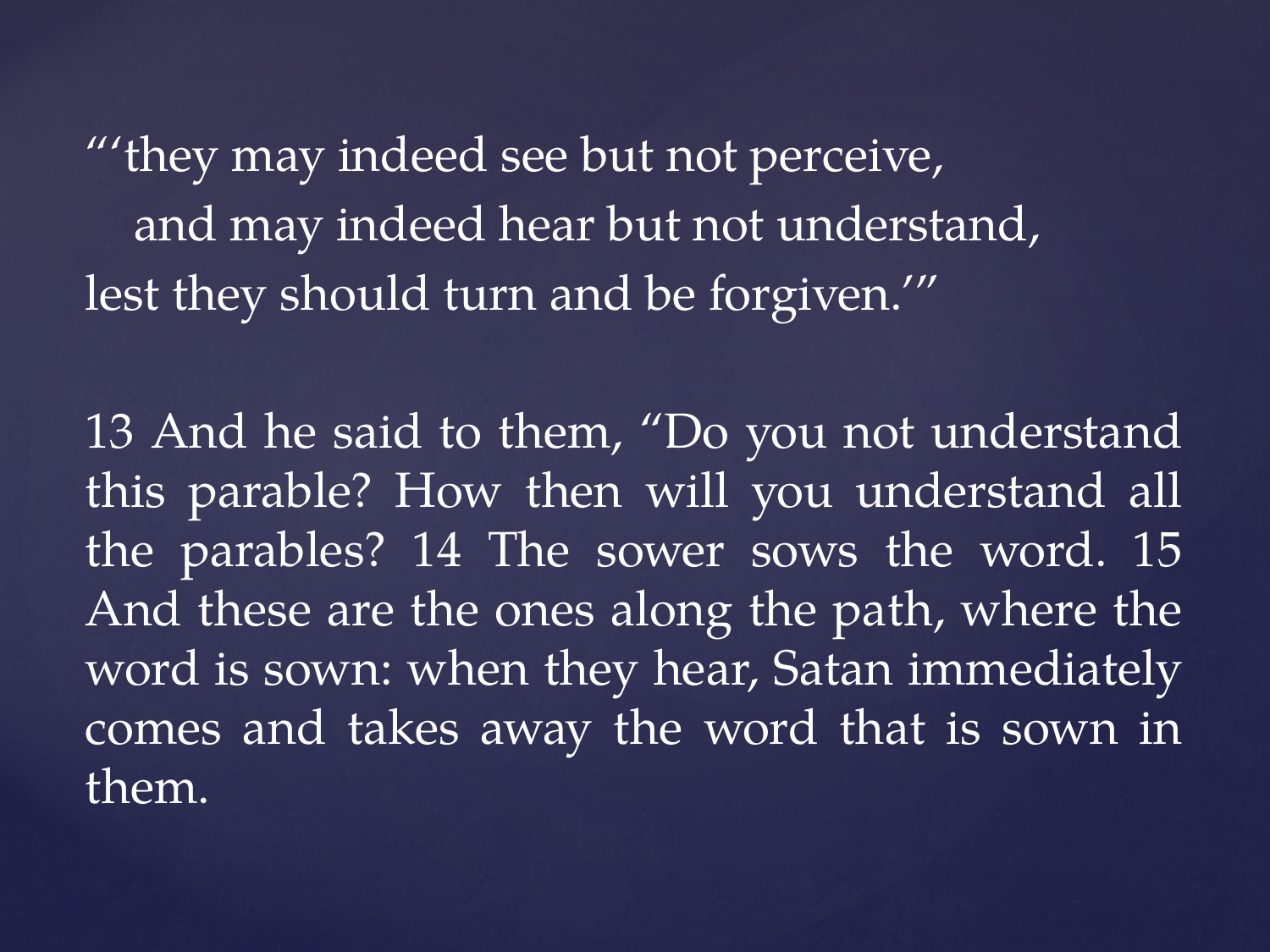

“‘they may indeed see but not perceive,
    and may indeed hear but not understand,
lest they should turn and be forgiven.’”

13 And he said to them, “Do you not understand this parable? How then will you understand all the parables? 14 The sower sows the word. 15 And these are the ones along the path, where the word is sown: when they hear, Satan immediately comes and takes away the word that is sown in them.